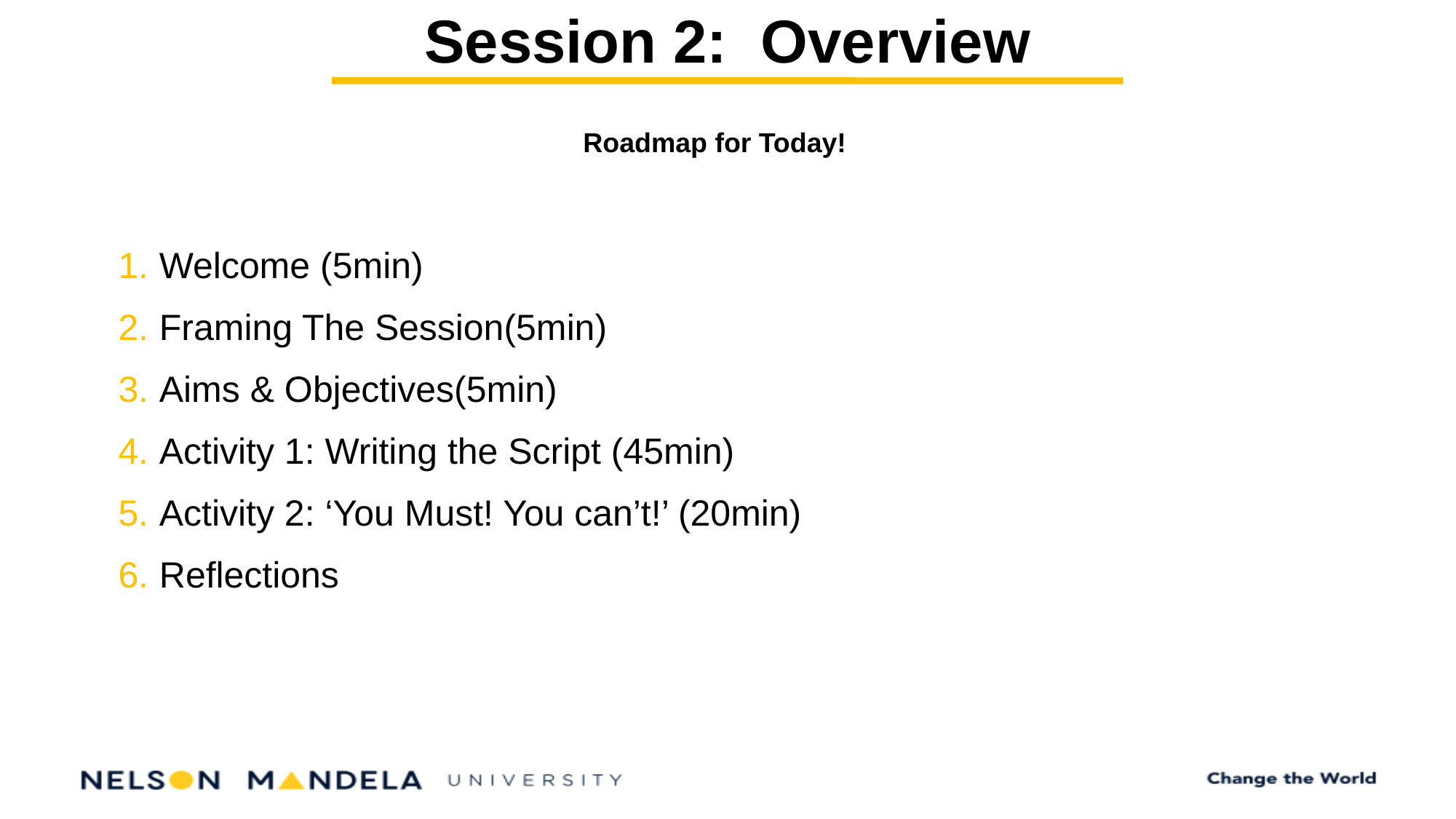

Session 2:  Overview

Roadmap for Today!

Welcome (5min)
Framing The Session(5min)
Aims & Objectives(5min)
Activity 1: Writing the Script (45min)
Activity 2: ‘You Must! You can’t!’ (20min)
Reflections